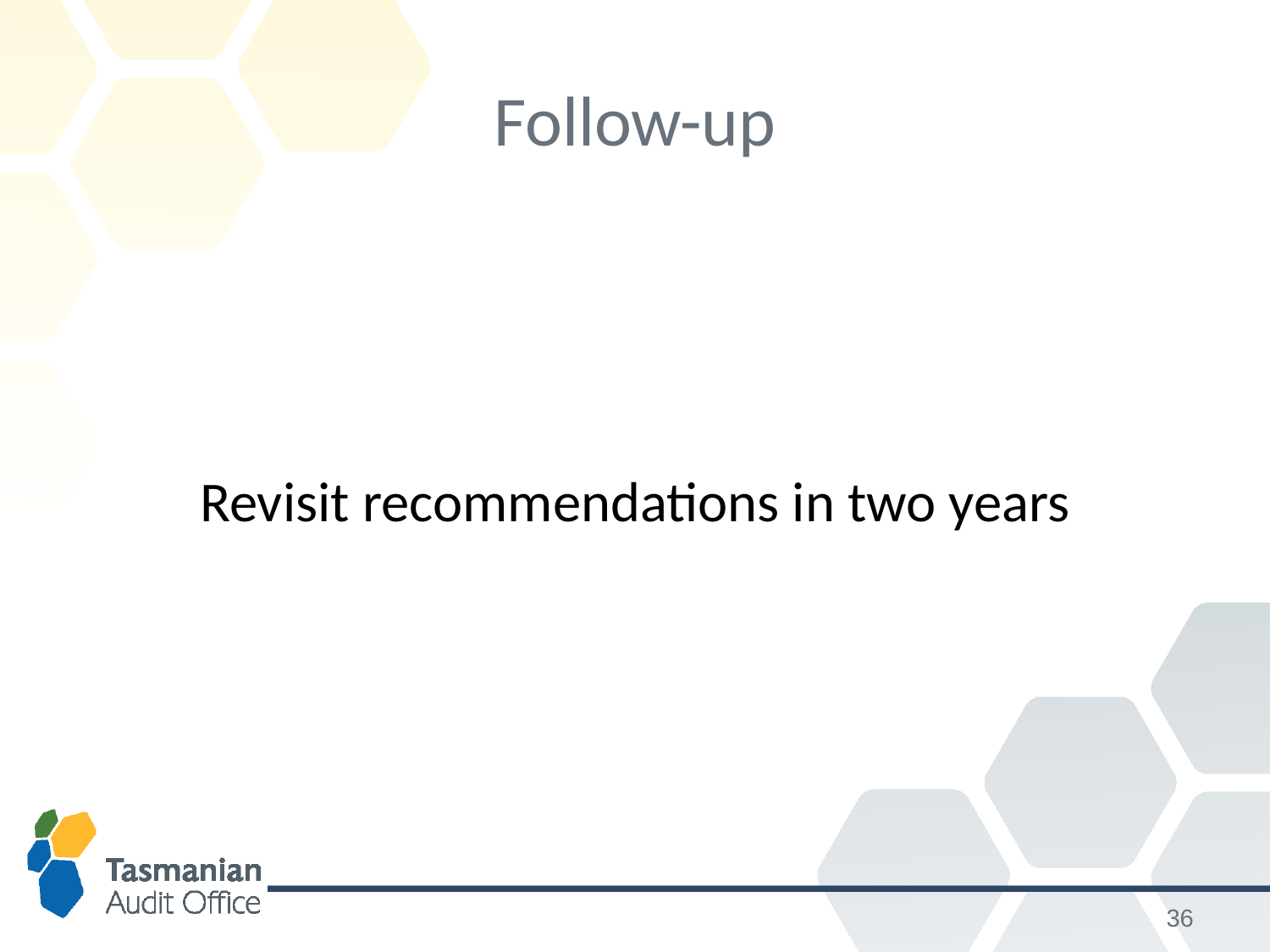

# Follow-up

Revisit recommendations in two years

36